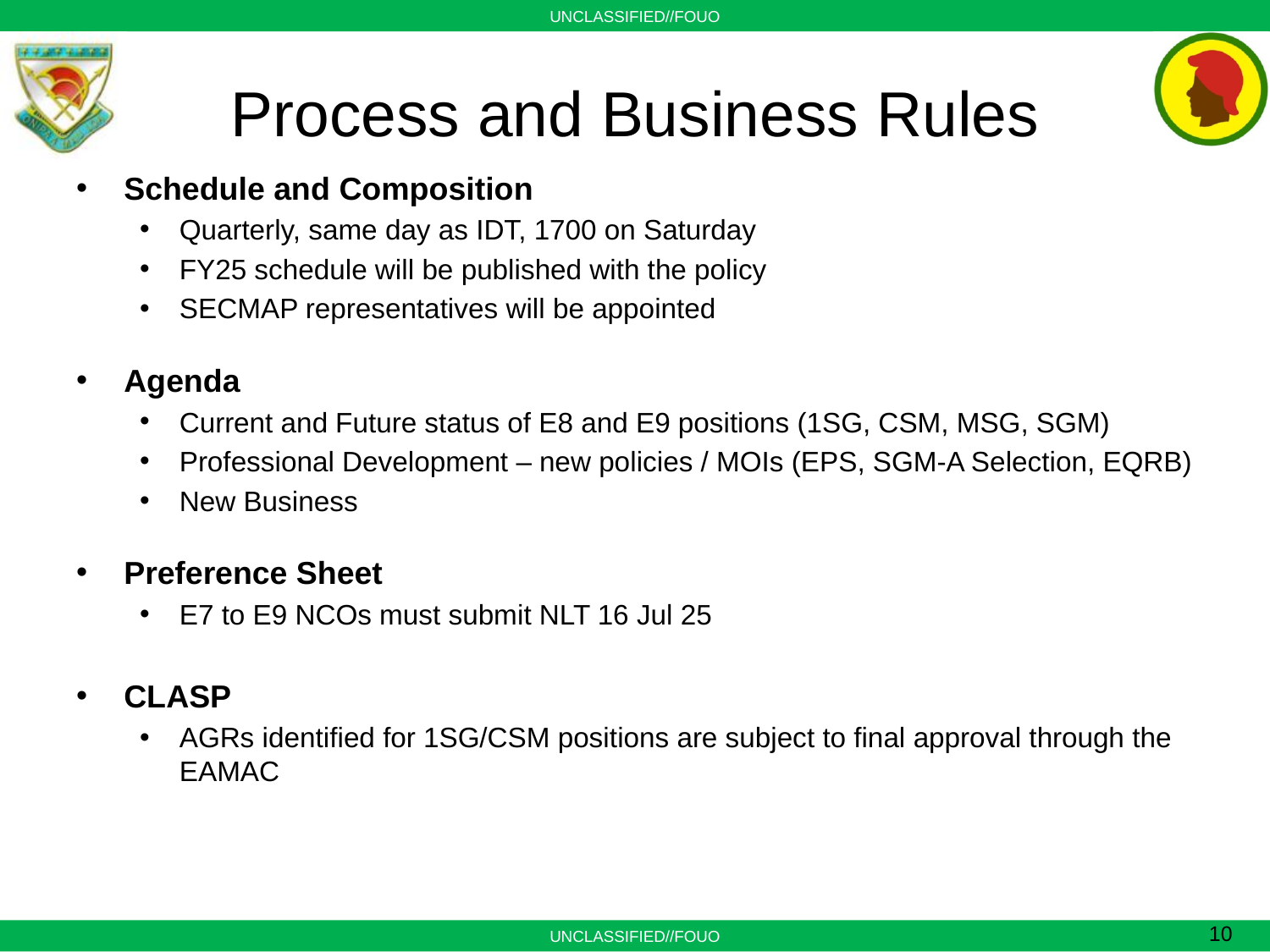

# Process and Business Rules
Schedule and Composition
Quarterly, same day as IDT, 1700 on Saturday
FY25 schedule will be published with the policy
SECMAP representatives will be appointed

Agenda
Current and Future status of E8 and E9 positions (1SG, CSM, MSG, SGM)
Professional Development – new policies / MOIs (EPS, SGM-A Selection, EQRB)
New Business

Preference Sheet
E7 to E9 NCOs must submit NLT 16 Jul 25

CLASP
AGRs identified for 1SG/CSM positions are subject to final approval through the EAMAC